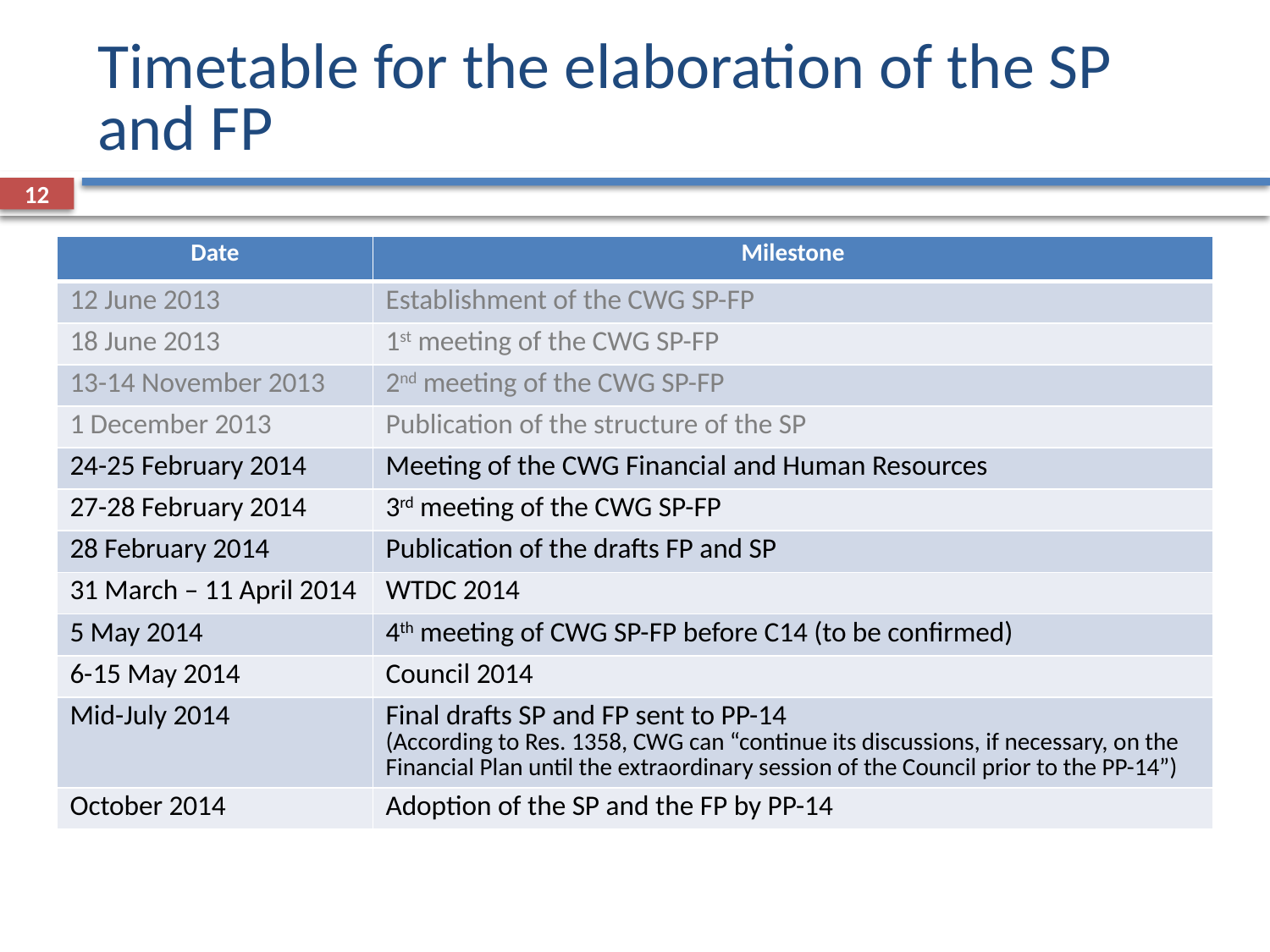

# Timetable for the elaboration of the SP and FP
12
| Date | Milestone |
| --- | --- |
| 12 June 2013 | Establishment of the CWG SP-FP |
| 18 June 2013 | 1st meeting of the CWG SP-FP |
| 13-14 November 2013 | 2nd meeting of the CWG SP-FP |
| 1 December 2013 | Publication of the structure of the SP |
| 24-25 February 2014 | Meeting of the CWG Financial and Human Resources |
| 27-28 February 2014 | 3rd meeting of the CWG SP-FP |
| 28 February 2014 | Publication of the drafts FP and SP |
| 31 March – 11 April 2014 | WTDC 2014 |
| 5 May 2014 | 4th meeting of CWG SP-FP before C14 (to be confirmed) |
| 6-15 May 2014 | Council 2014 |
| Mid-July 2014 | Final drafts SP and FP sent to PP-14 (According to Res. 1358, CWG can “continue its discussions, if necessary, on the Financial Plan until the extraordinary session of the Council prior to the PP-14”) |
| October 2014 | Adoption of the SP and the FP by PP-14 |